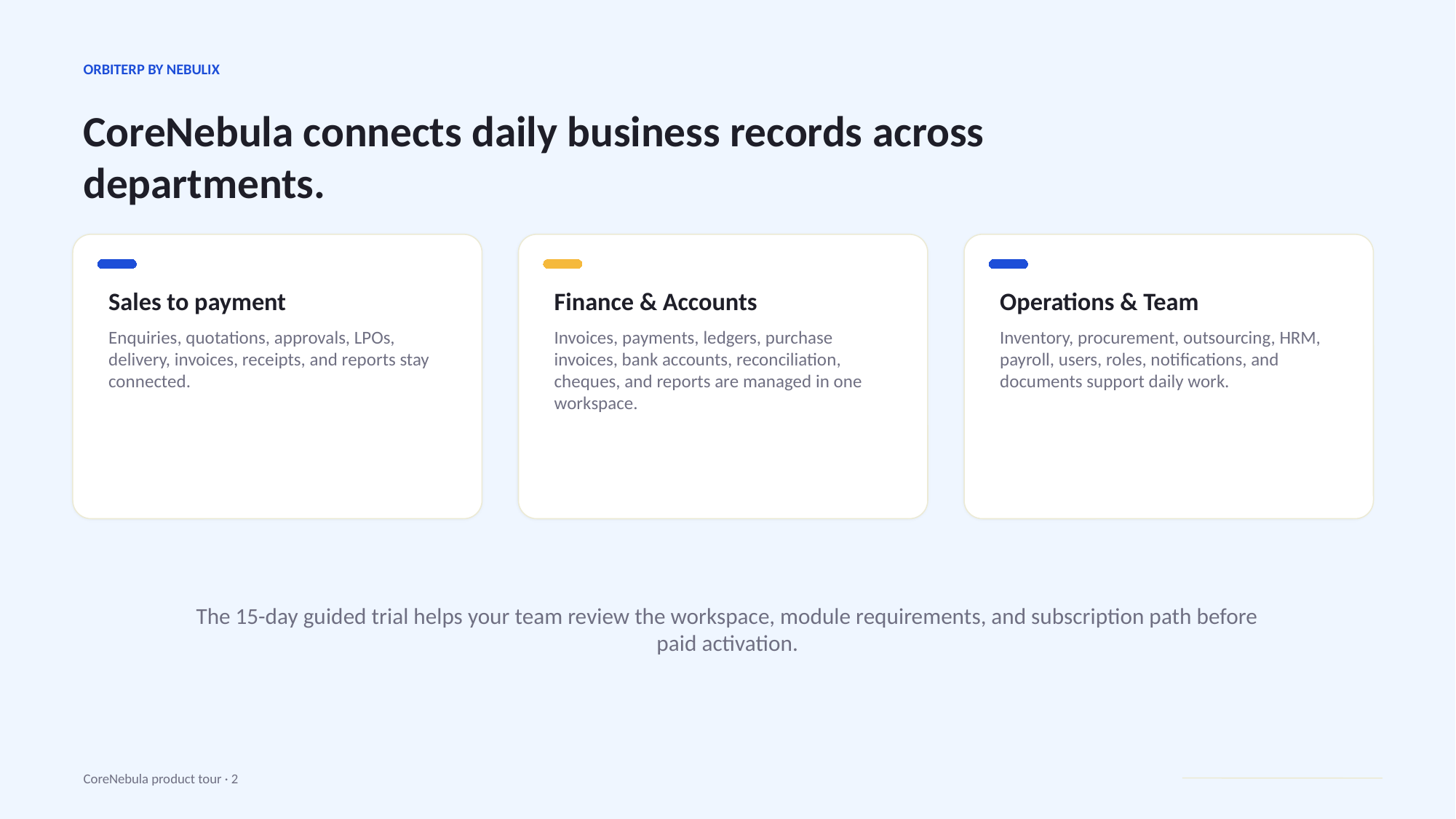

ORBITERP BY NEBULIX
CoreNebula connects daily business records across departments.

Sales to payment
Finance & Accounts
Operations & Team
Enquiries, quotations, approvals, LPOs, delivery, invoices, receipts, and reports stay connected.
Invoices, payments, ledgers, purchase invoices, bank accounts, reconciliation, cheques, and reports are managed in one workspace.
Inventory, procurement, outsourcing, HRM, payroll, users, roles, notifications, and documents support daily work.
The 15-day guided trial helps your team review the workspace, module requirements, and subscription path before paid activation.
CoreNebula product tour · 2